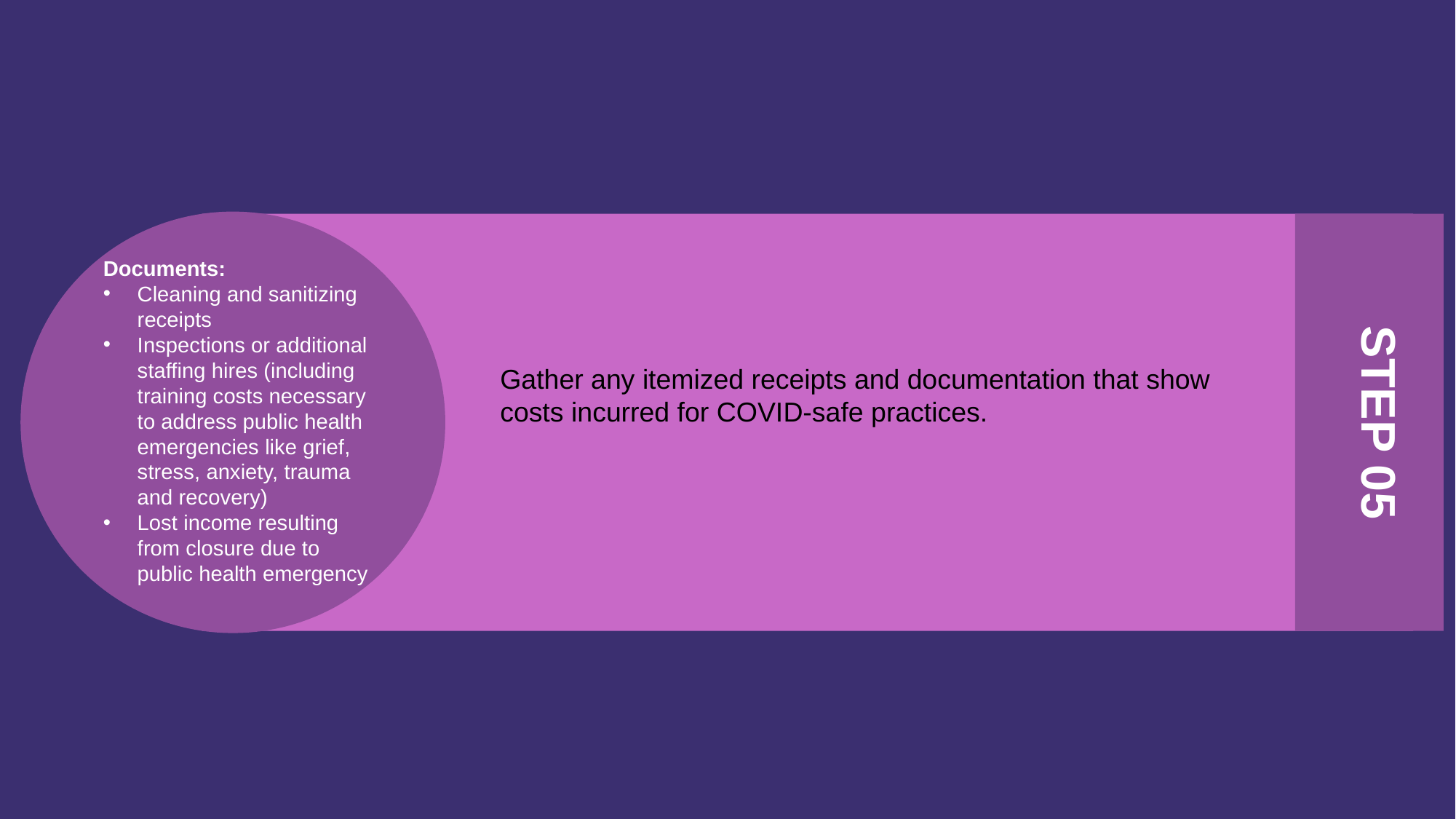

STEP 05
Documents:
Cleaning and sanitizing receipts
Inspections or additional staffing hires (including training costs necessary to address public health emergencies like grief, stress, anxiety, trauma and recovery)
Lost income resulting from closure due to public health emergency
Gather any itemized receipts and documentation that show costs incurred for COVID-safe practices.